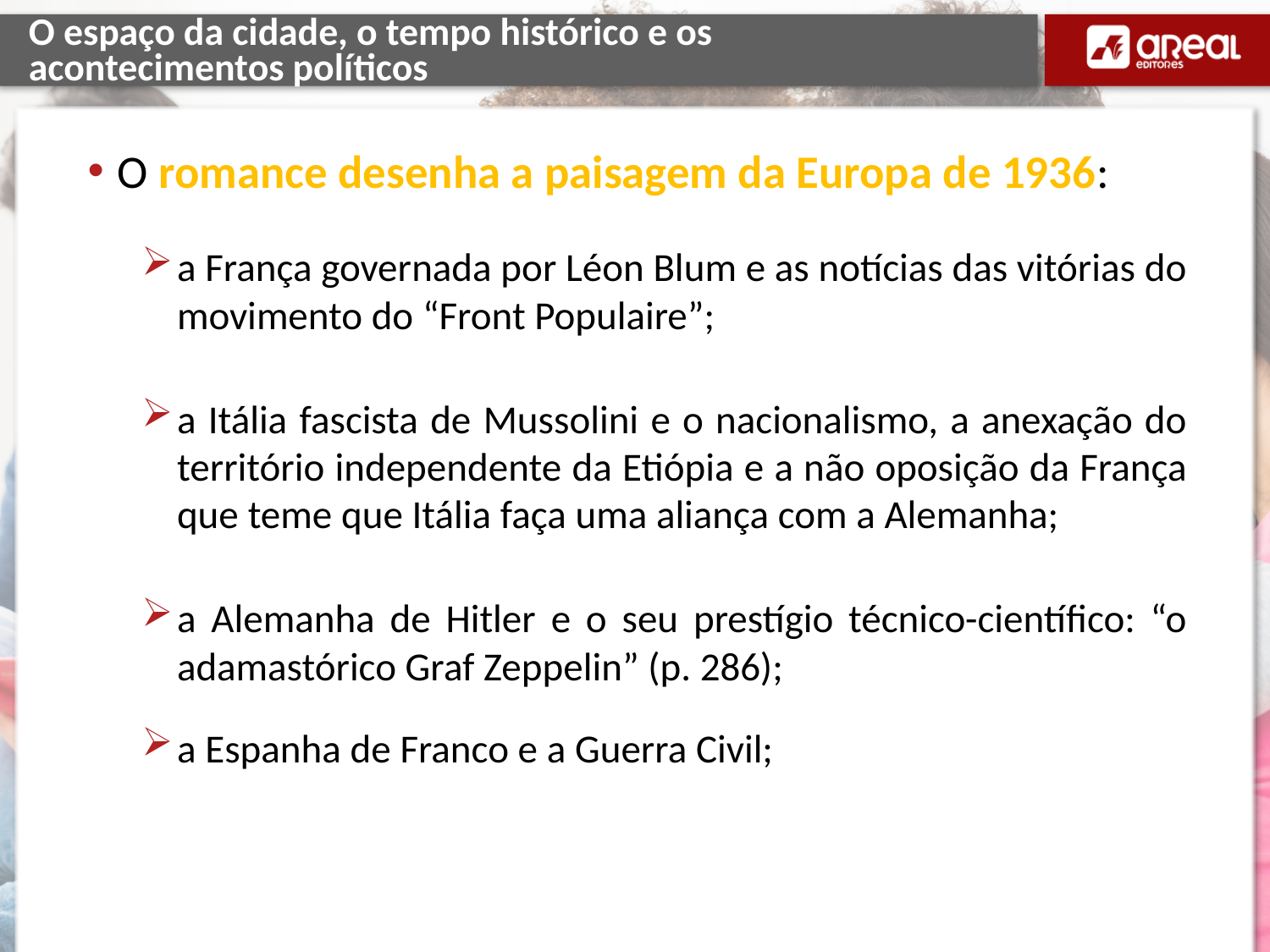

# O espaço da cidade, o tempo histórico e os acontecimentos políticos
O romance desenha a paisagem da Europa de 1936:

a França governada por Léon Blum e as notícias das vitórias do movimento do “Front Populaire”;

a Itália fascista de Mussolini e o nacionalismo, a anexação do território independente da Etiópia e a não oposição da França que teme que Itália faça uma aliança com a Alemanha;

a Alemanha de Hitler e o seu prestígio técnico-científico: “o adamastórico Graf Zeppelin” (p. 286);

a Espanha de Franco e a Guerra Civil;